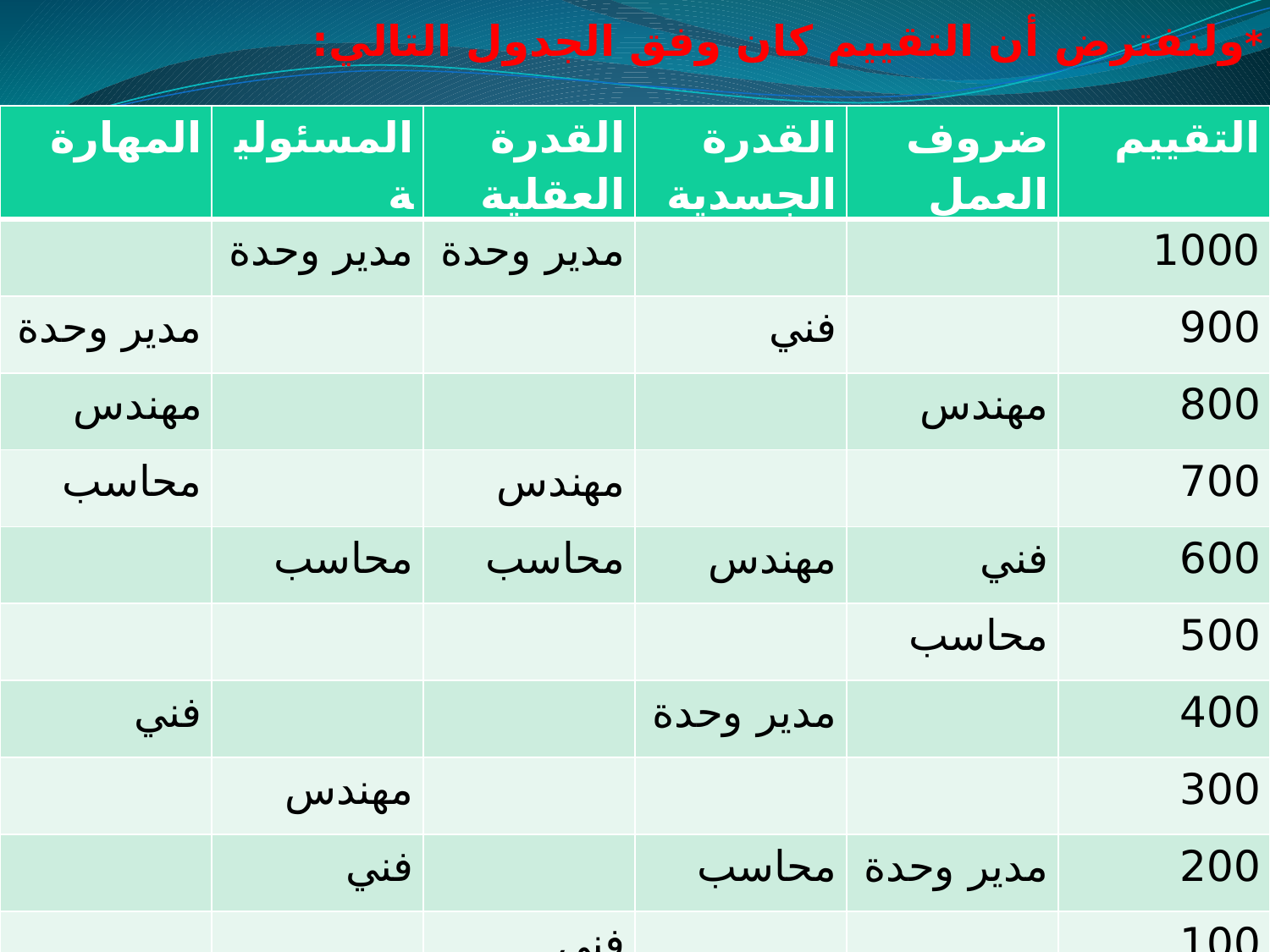

*ولنفترض أن التقييم كان وفق الجدول التالي:

| المهارة | المسئولية | القدرة العقلية | القدرة الجسدية | ضروف العمل | التقييم |
| --- | --- | --- | --- | --- | --- |
|  | مدير وحدة | مدير وحدة |  |  | 1000 |
| مدير وحدة |  |  | فني |  | 900 |
| مهندس |  |  |  | مهندس | 800 |
| محاسب |  | مهندس |  |  | 700 |
|  | محاسب | محاسب | مهندس | فني | 600 |
|  |  |  |  | محاسب | 500 |
| فني |  |  | مدير وحدة |  | 400 |
|  | مهندس |  |  |  | 300 |
|  | فني |  | محاسب | مدير وحدة | 200 |
|  |  | فني |  |  | 100 |